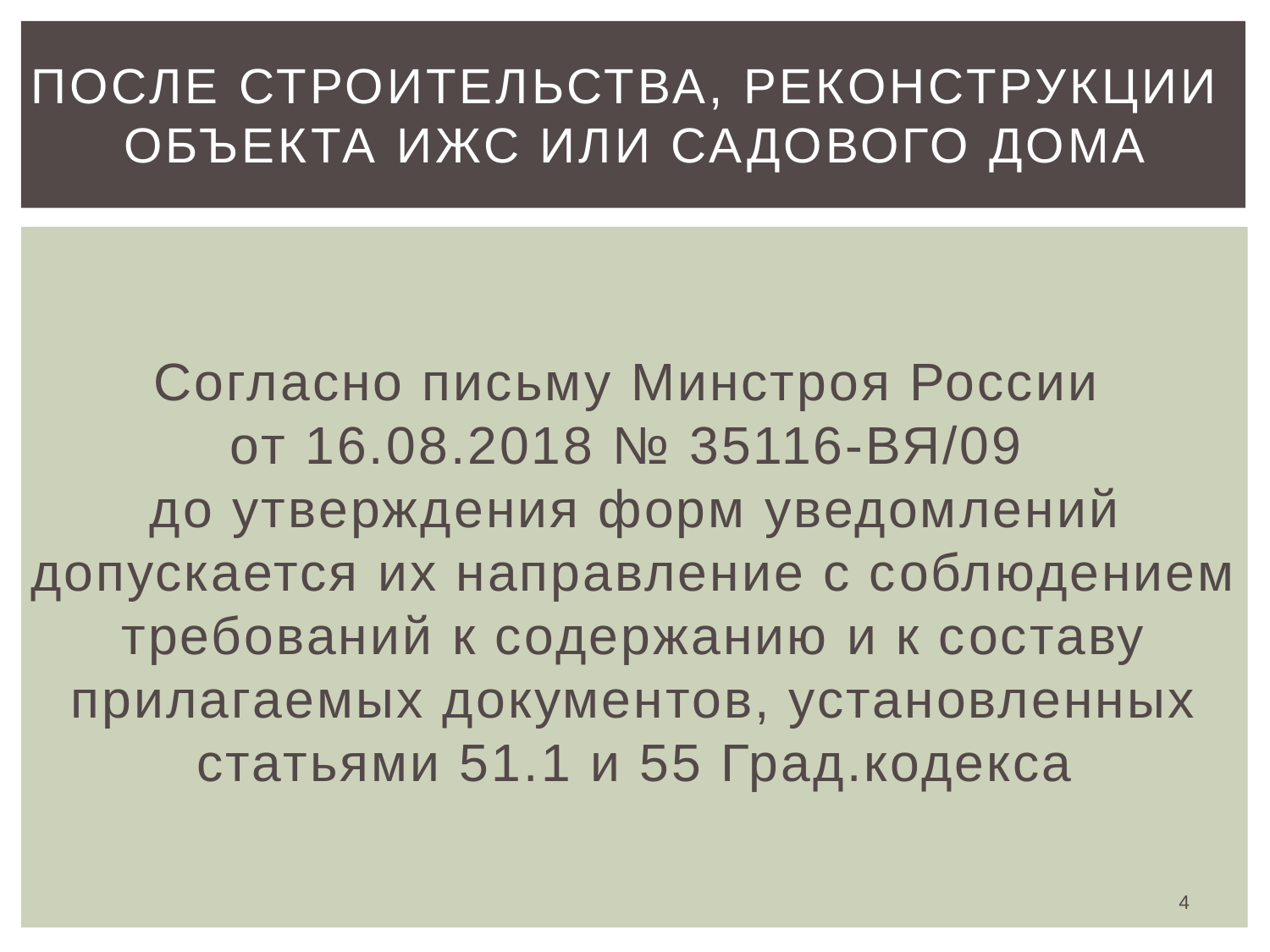

# После строительства, реконструкции объекта ИЖС или садового дома
Согласно письму Минстроя России
от 16.08.2018 № 35116-ВЯ/09
до утверждения форм уведомлений
допускается их направление с соблюдением требований к содержанию и к составу прилагаемых документов, установленных статьями 51.1 и 55 Град.кодекса
4